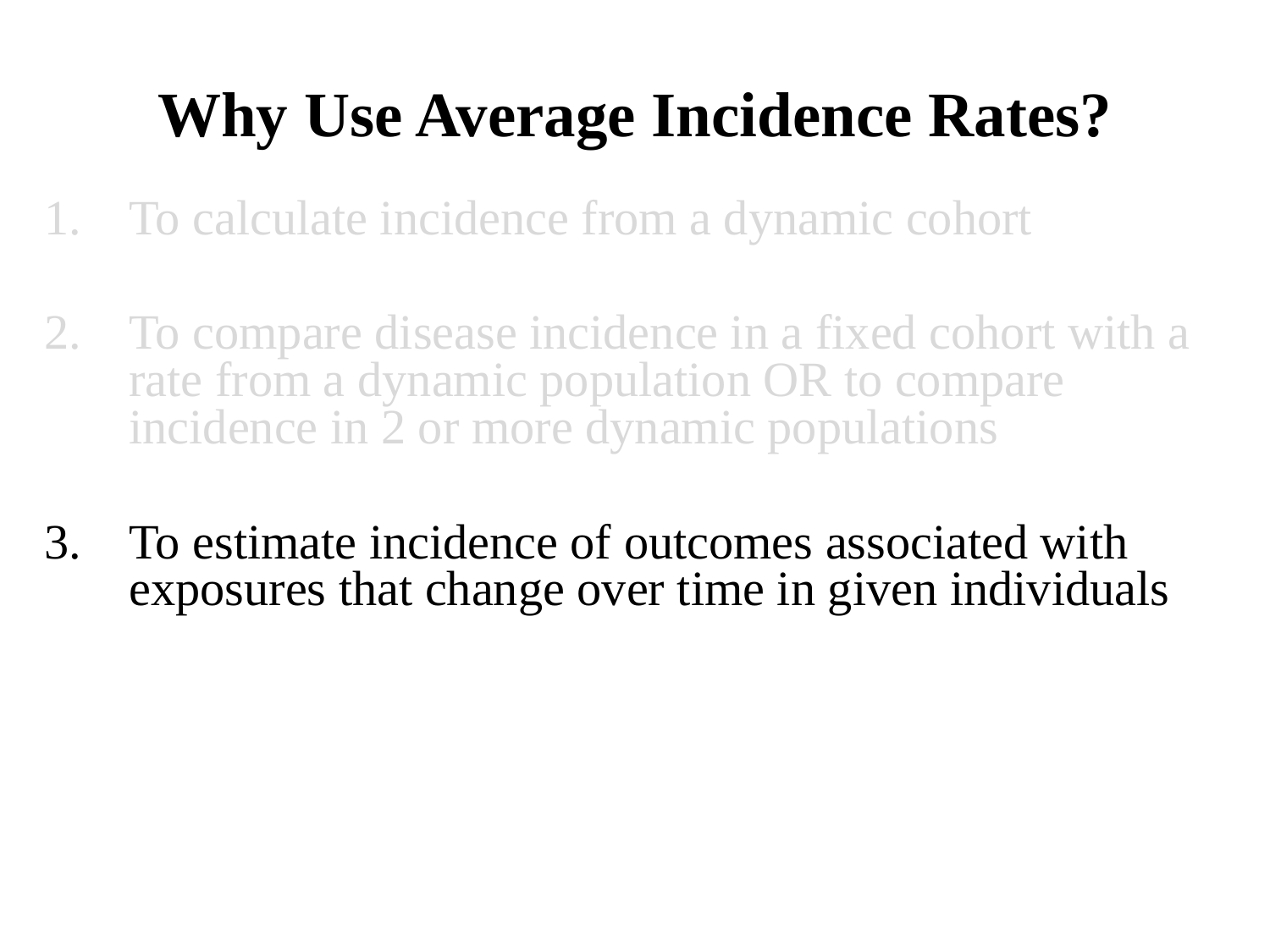

# Why Use Average Incidence Rates?
To calculate incidence from a dynamic cohort

To compare disease incidence in a fixed cohort with a rate from a dynamic population OR to compare incidence in 2 or more dynamic populations

To estimate incidence of outcomes associated with exposures that change over time in given individuals